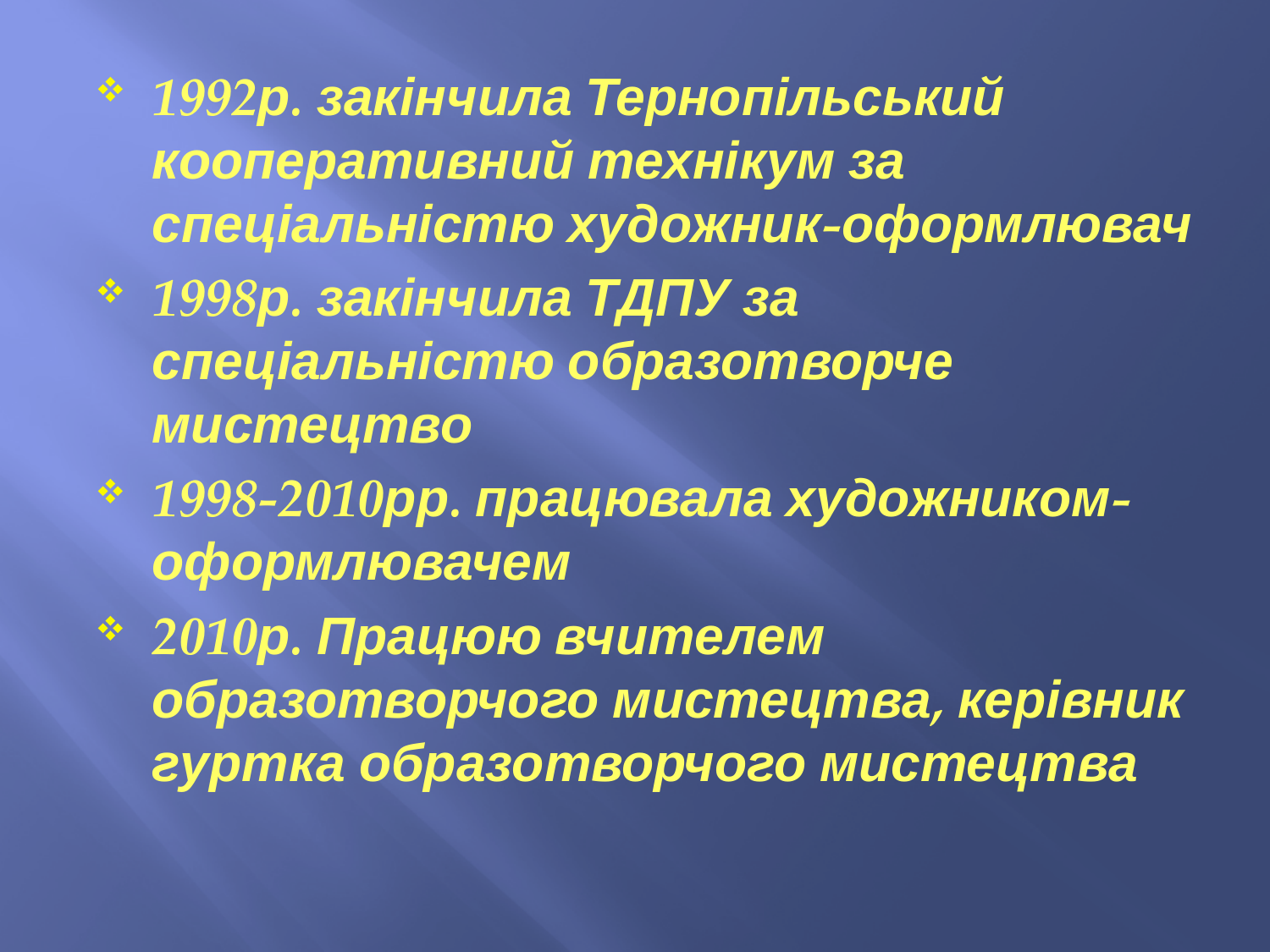

1992р. закінчила Тернопільський кооперативний технікум за спеціальністю художник-оформлювач
1998р. закінчила ТДПУ за спеціальністю образотворче мистецтво
1998-2010рр. працювала художником-оформлювачем
2010р. Працюю вчителем образотворчого мистецтва, керівник гуртка образотворчого мистецтва